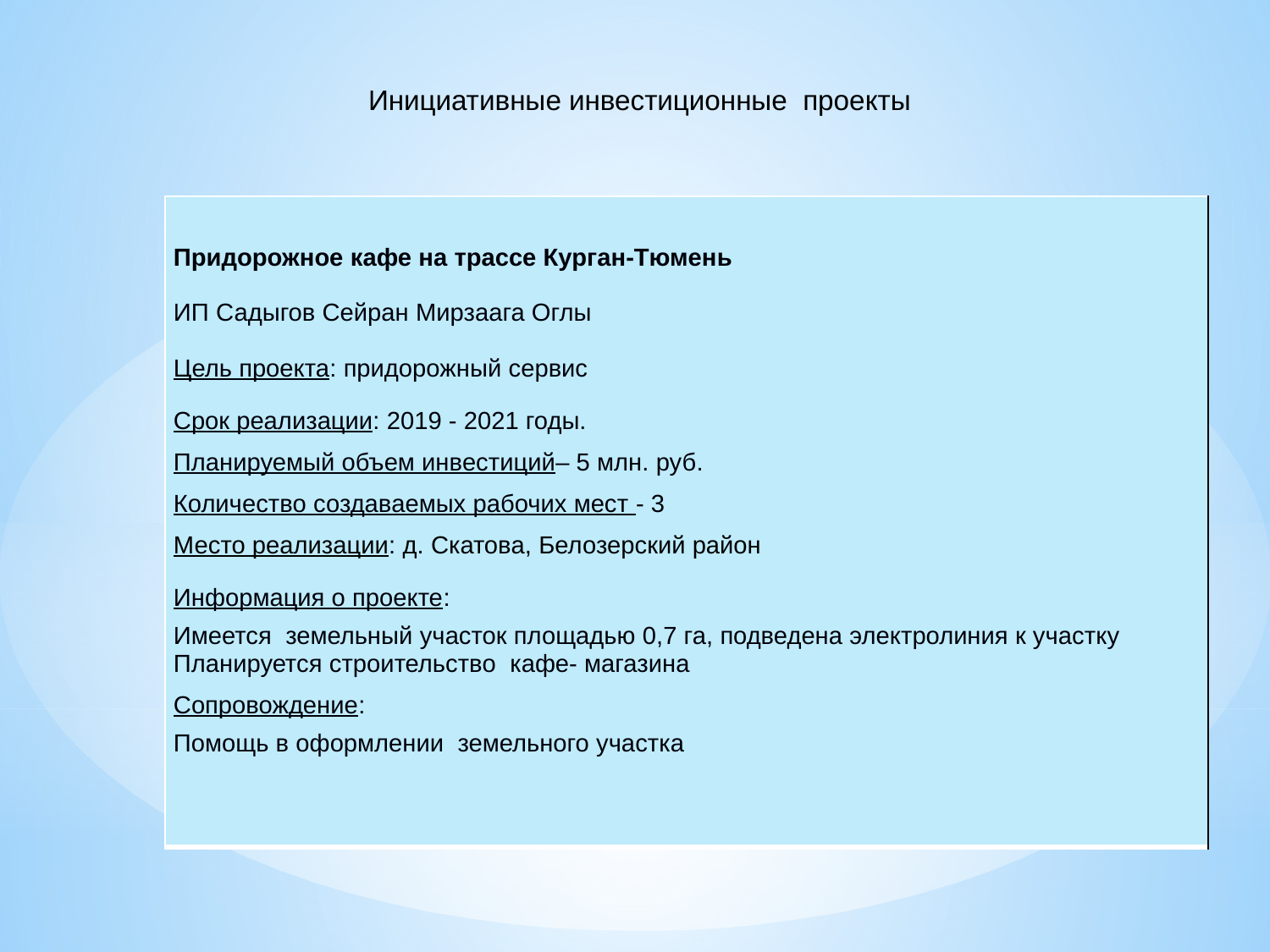

Инициативные инвестиционные  проекты

| Придорожное кафе на трассе Курган-Тюмень ИП Садыгов Сейран Мирзаага Оглы Цель проекта: придорожный сервис Срок реализации: 2019 - 2021 годы. Планируемый объем инвестиций– 5 млн. руб. Количество создаваемых рабочих мест - 3 Место реализации: д. Скатова, Белозерский район Информация о проекте: Имеется земельный участок площадью 0,7 га, подведена электролиния к участку Планируется строительство кафе- магазина Сопровождение: Помощь в оформлении земельного участка |
| --- |